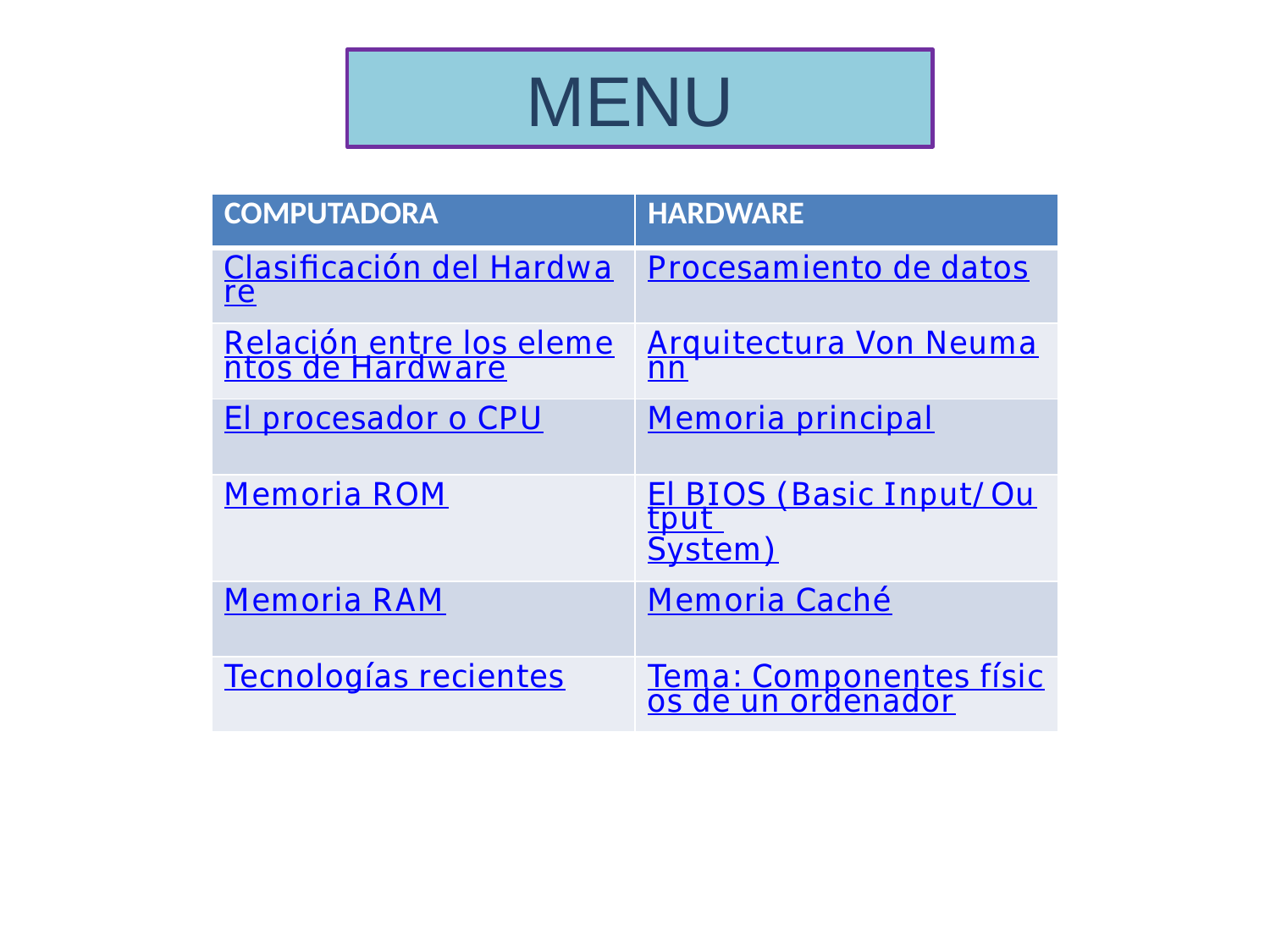

MENU
| COMPUTADORA | HARDWARE |
| --- | --- |
| Clasificación del Hardware | Procesamiento de datos |
| Relación entre los elementos de Hardware | Arquitectura Von Neumann |
| El procesador o CPU | Memoria principal |
| Memoria ROM | El BIOS (Basic Input/Output System) |
| Memoria RAM | Memoria Caché |
| Tecnologías recientes | Tema: Componentes físicos de un ordenador |